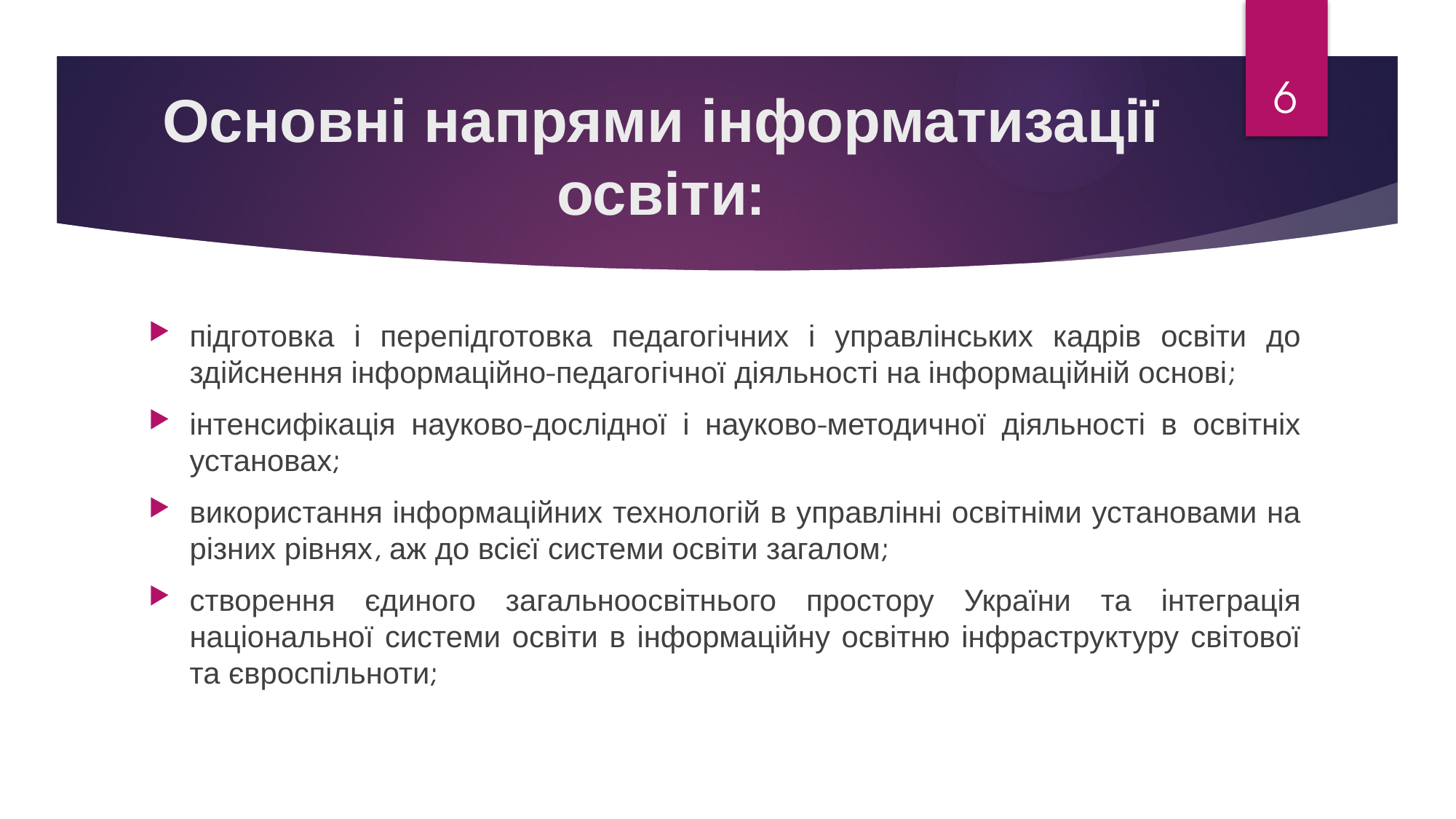

6
# Основні напрями інформатизації освіти:
підготовка і перепідготовка педагогічних і управлінських кадрів освіти до здійснення інформаційно-педагогічної діяльності на інформаційній основі;
інтенсифікація науково-дослідної і науково-методичної діяльності в освітніх установах;
використання інформаційних технологій в управлінні освітніми установами на різних рівнях, аж до всієї системи освіти загалом;
створення єдиного загальноосвітнього простору України та інтеграція національної системи освіти в інформаційну освітню інфраструктуру світової та євроспільноти;